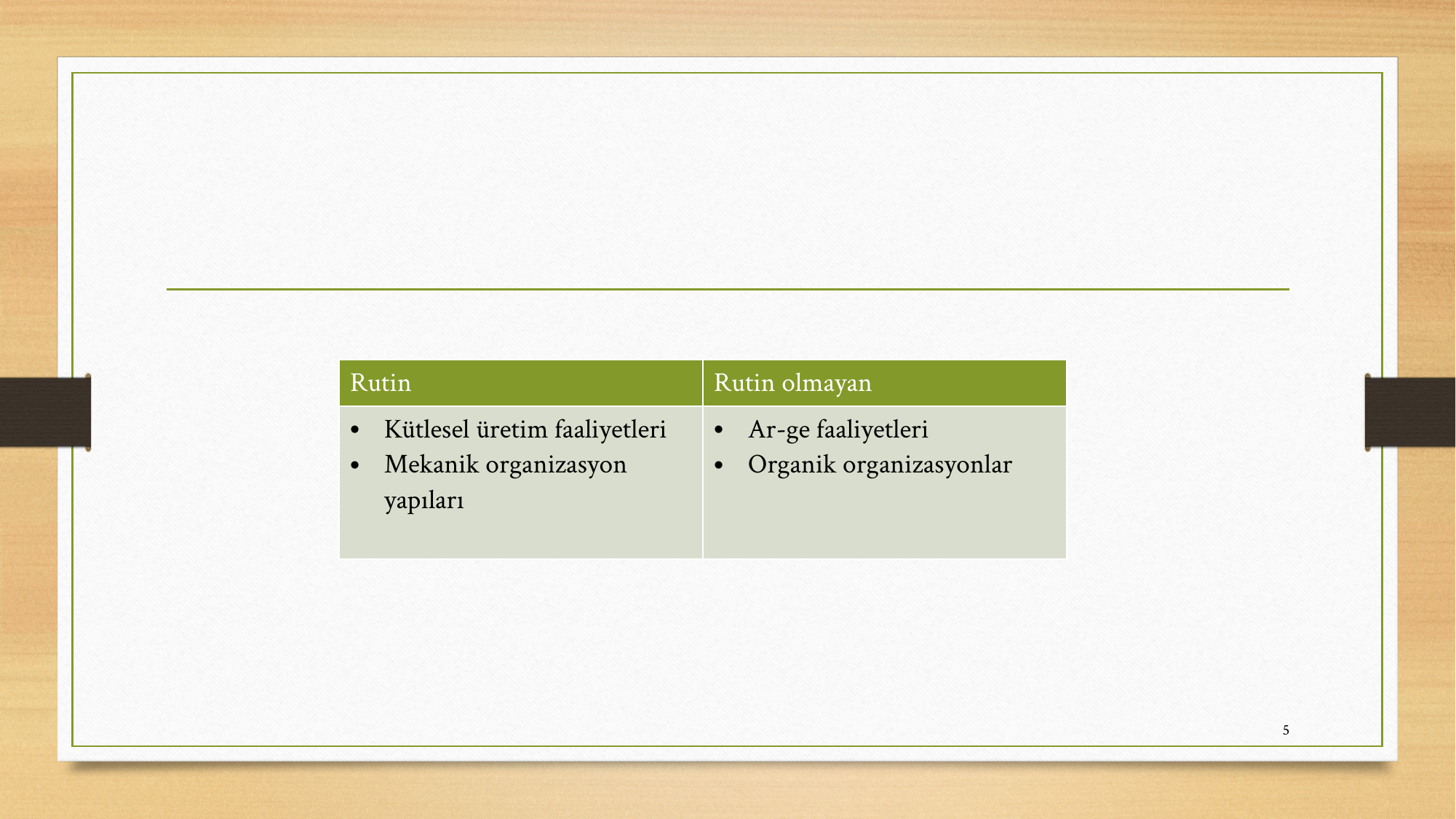

#
| Rutin | Rutin olmayan |
| --- | --- |
| Kütlesel üretim faaliyetleri Mekanik organizasyon yapıları | Ar-ge faaliyetleri Organik organizasyonlar |
5